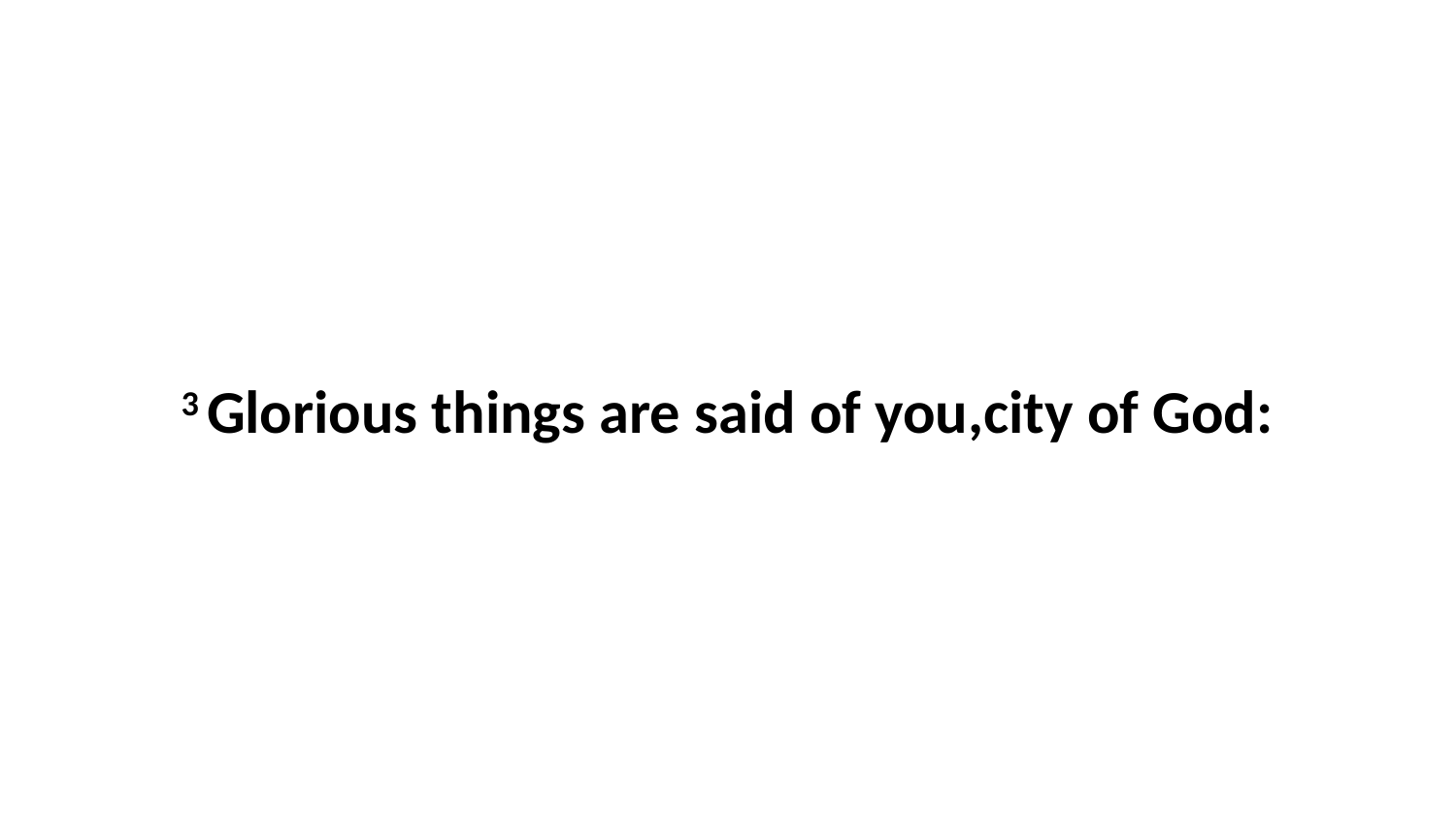

3 Glorious things are said of you,city of God: